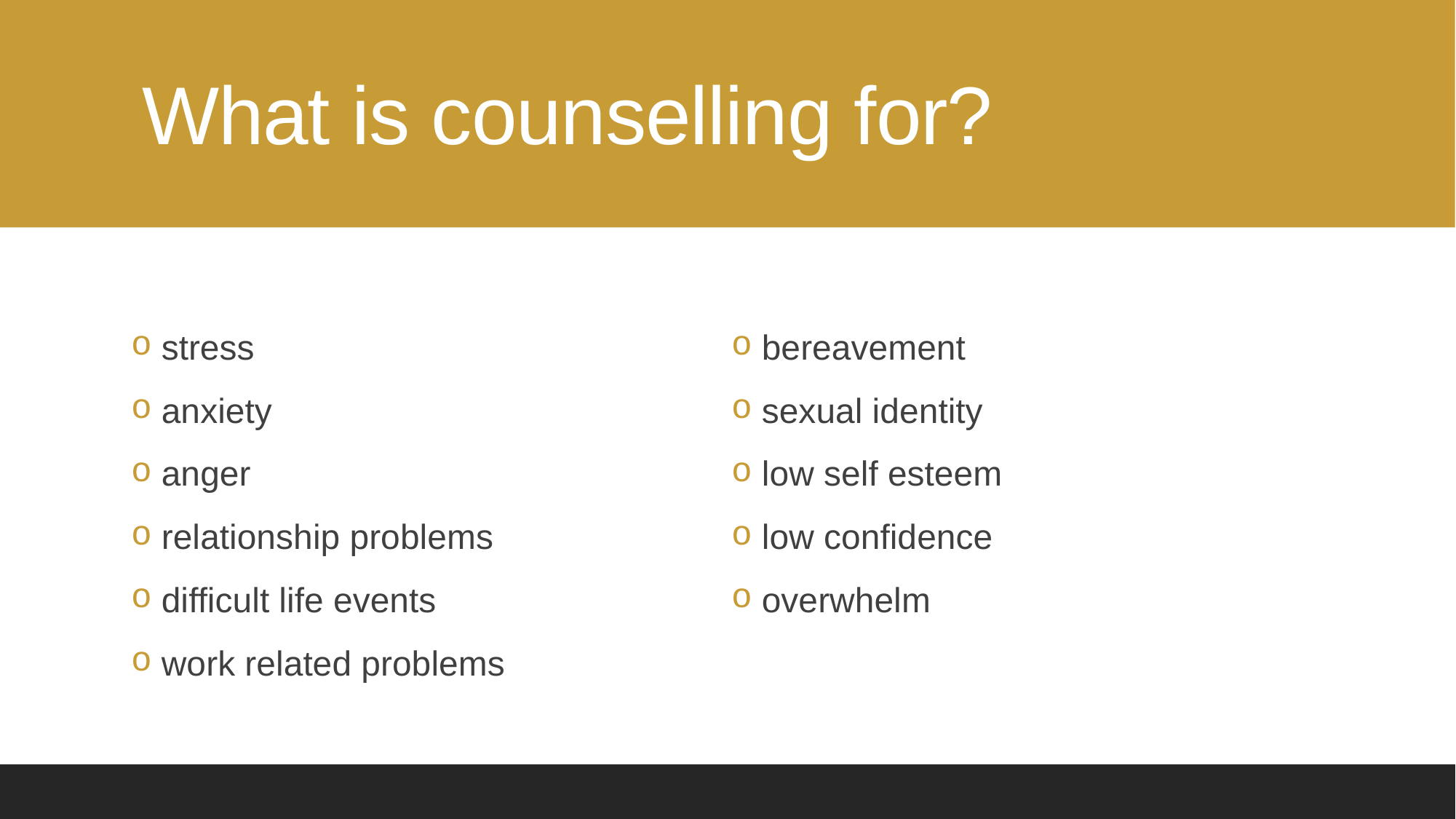

# What is counselling for?
 stress
 anxiety
 anger
 relationship problems
 difficult life events
 work related problems
 bereavement
 sexual identity
 low self esteem
 low confidence
 overwhelm